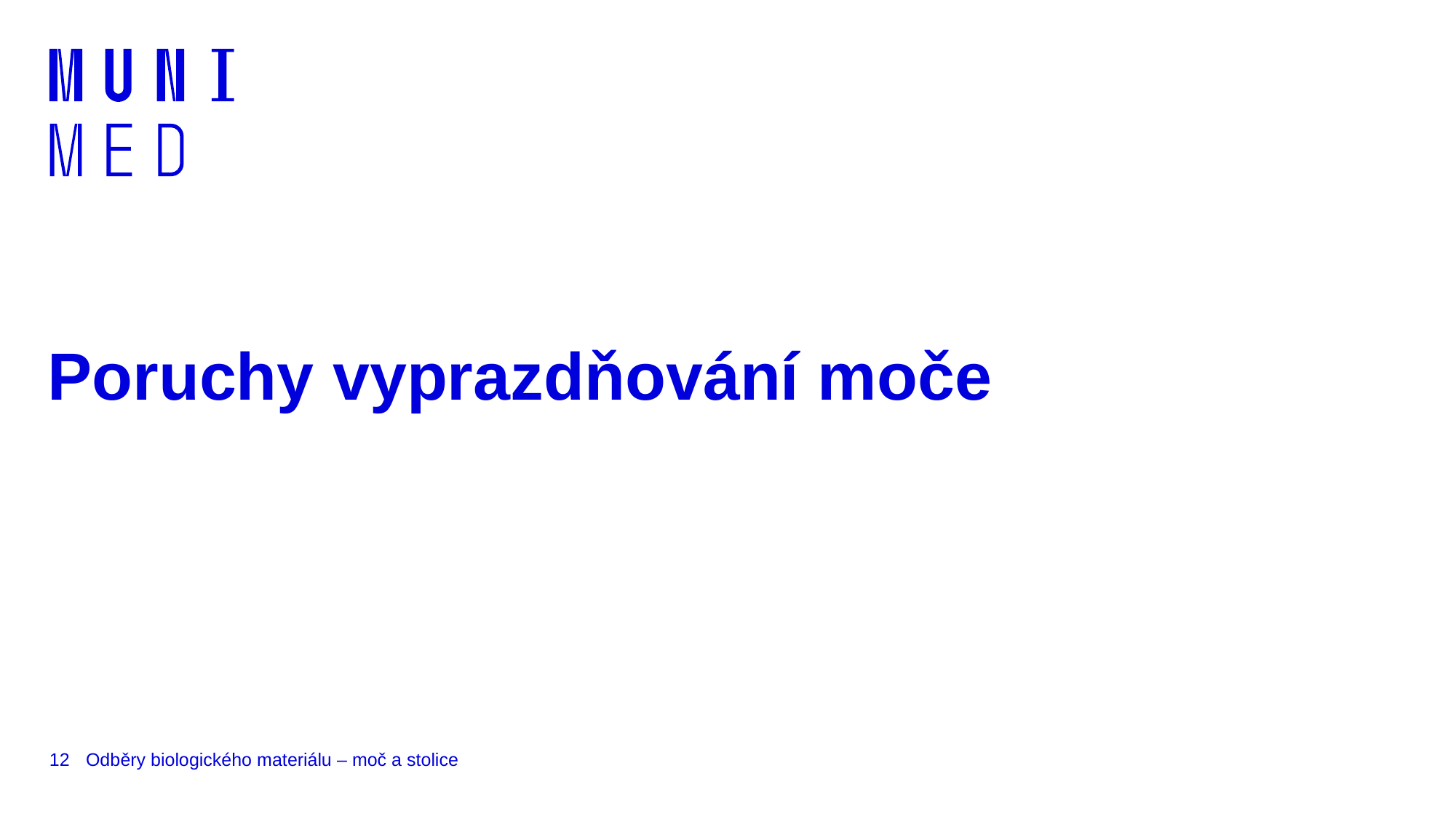

# Poruchy vyprazdňování moče
12
Odběry biologického materiálu – moč a stolice